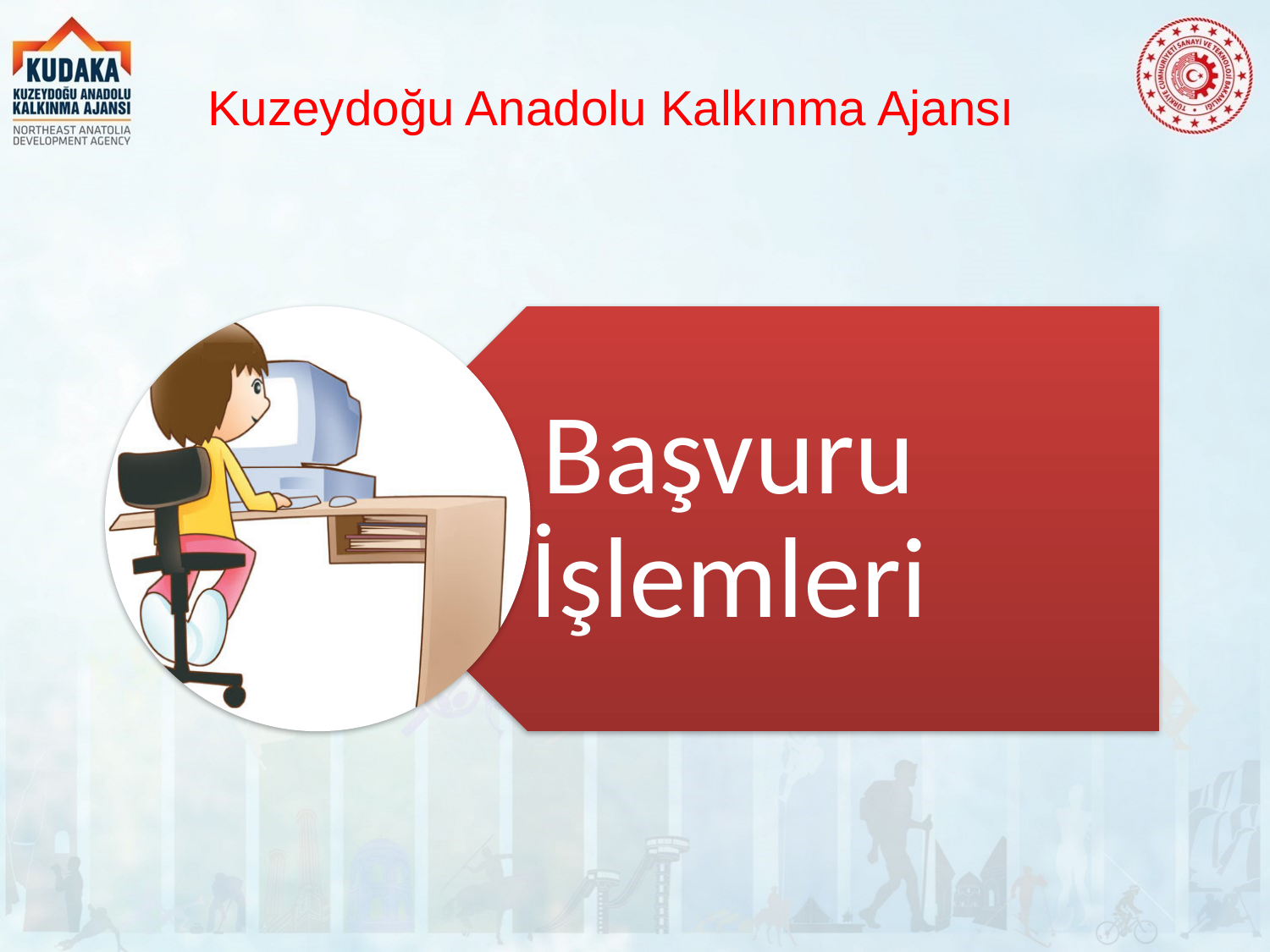

Başvuru İşlemleri
# Kuzeydoğu Anadolu Kalkınma Ajansı